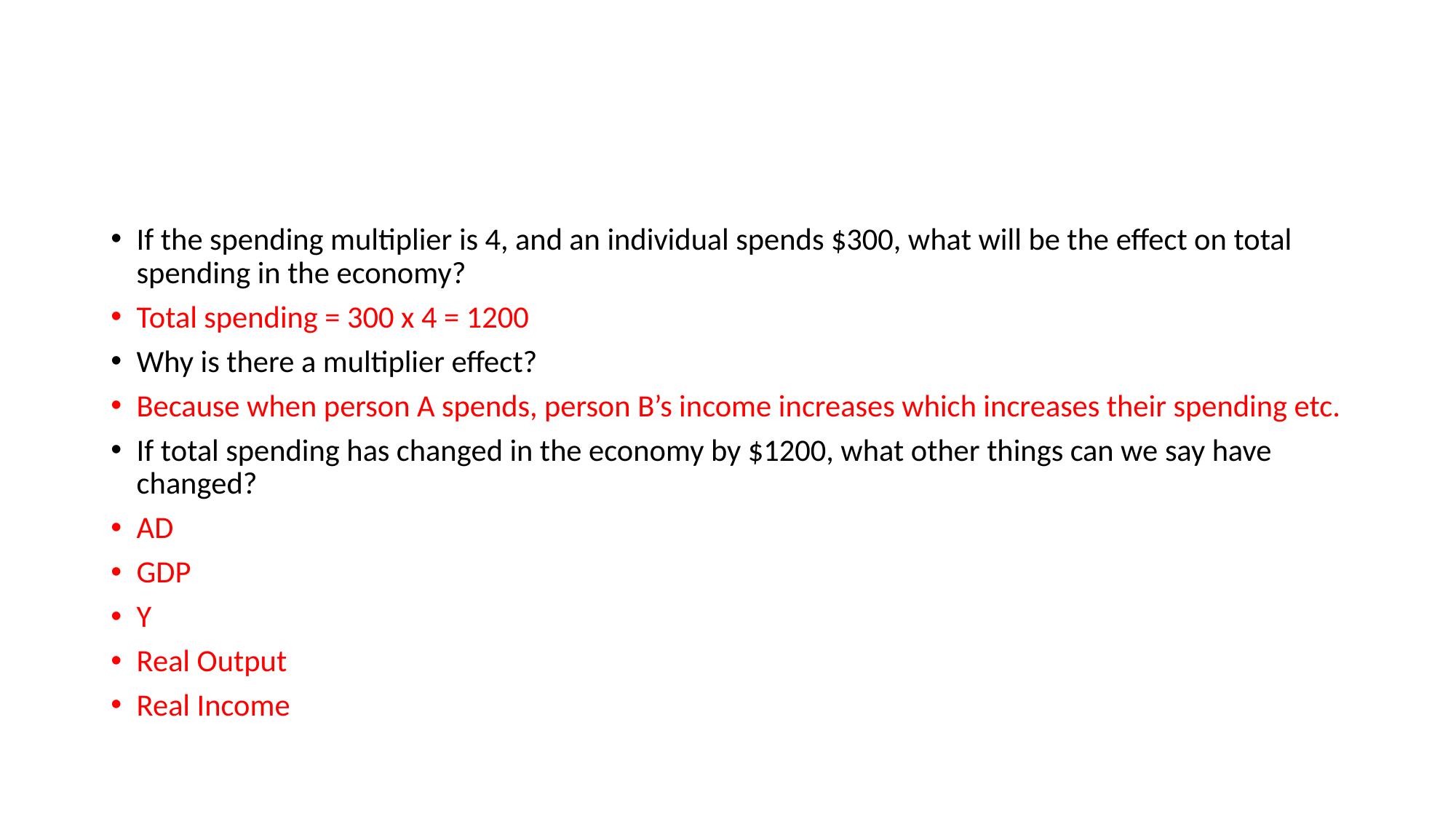

#
If the spending multiplier is 4, and an individual spends $300, what will be the effect on total spending in the economy?
Total spending = 300 x 4 = 1200
Why is there a multiplier effect?
Because when person A spends, person B’s income increases which increases their spending etc.
If total spending has changed in the economy by $1200, what other things can we say have changed?
AD
GDP
Y
Real Output
Real Income